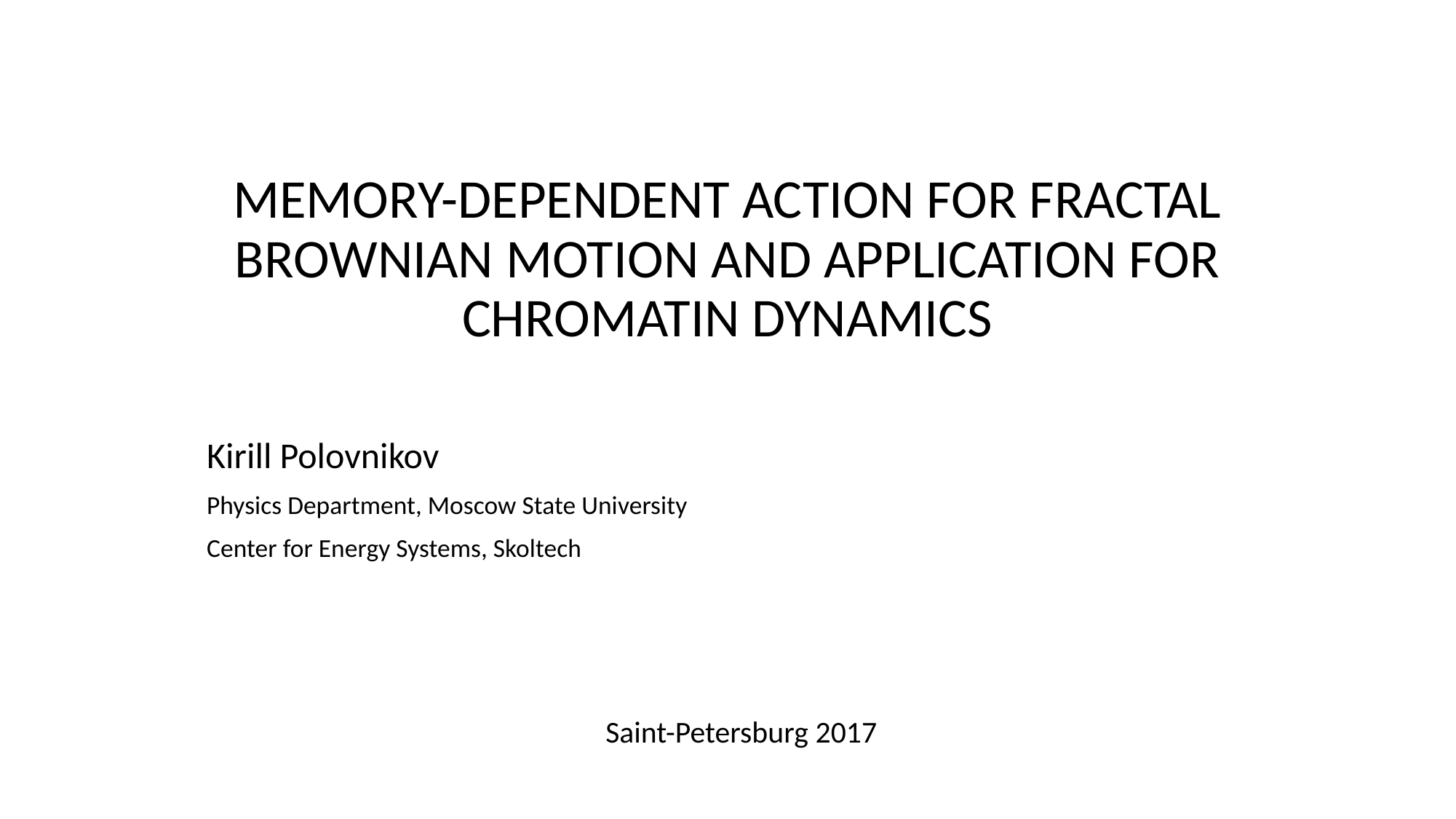

# Memory-dependent action for fractal Brownian motion and application for chromatin dynamics
Kirill Polovnikov
Physics Department, Moscow State University
Center for Energy Systems, Skoltech
Saint-Petersburg 2017